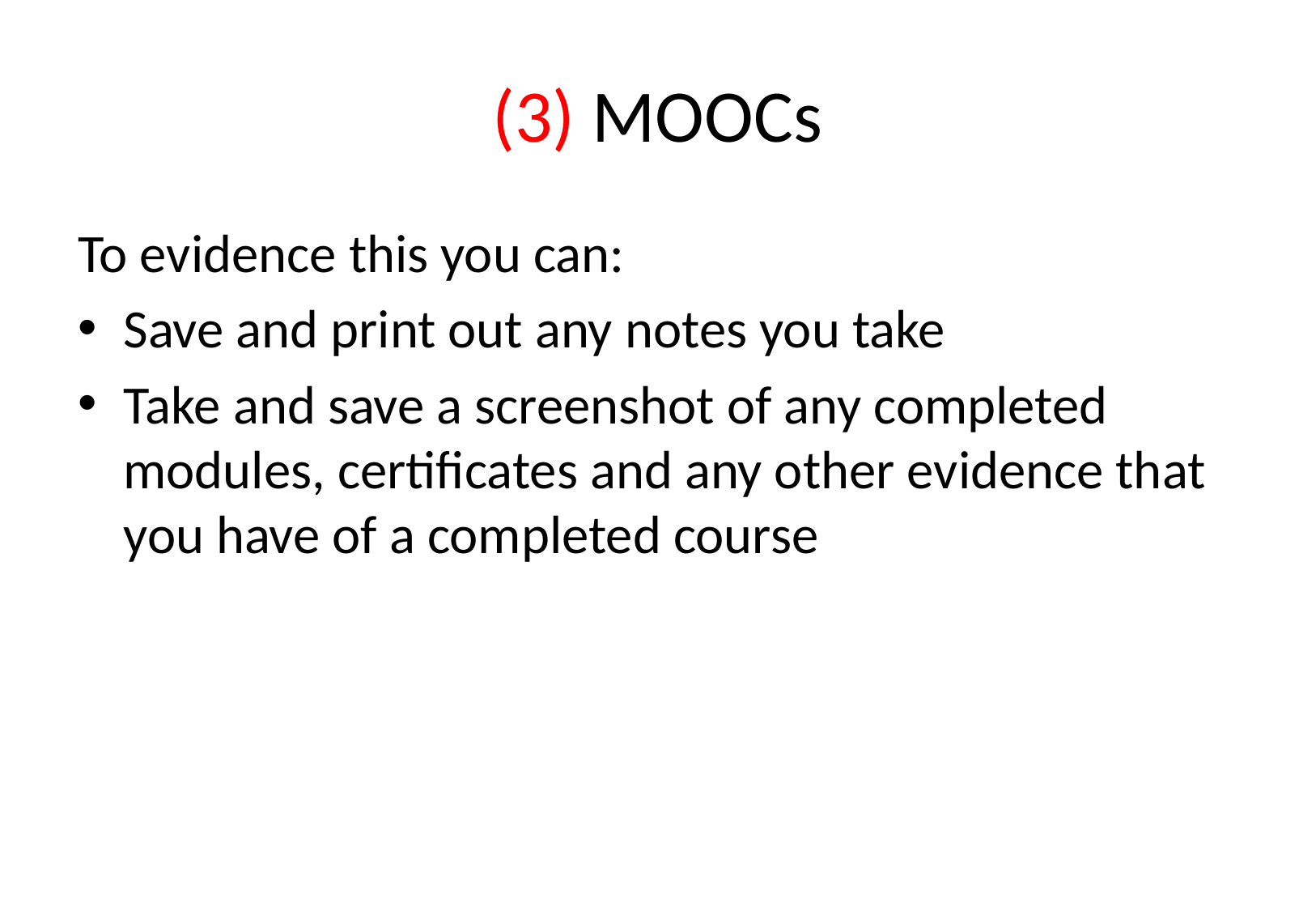

# (3) MOOCs
To evidence this you can:
Save and print out any notes you take
Take and save a screenshot of any completed modules, certificates and any other evidence that you have of a completed course